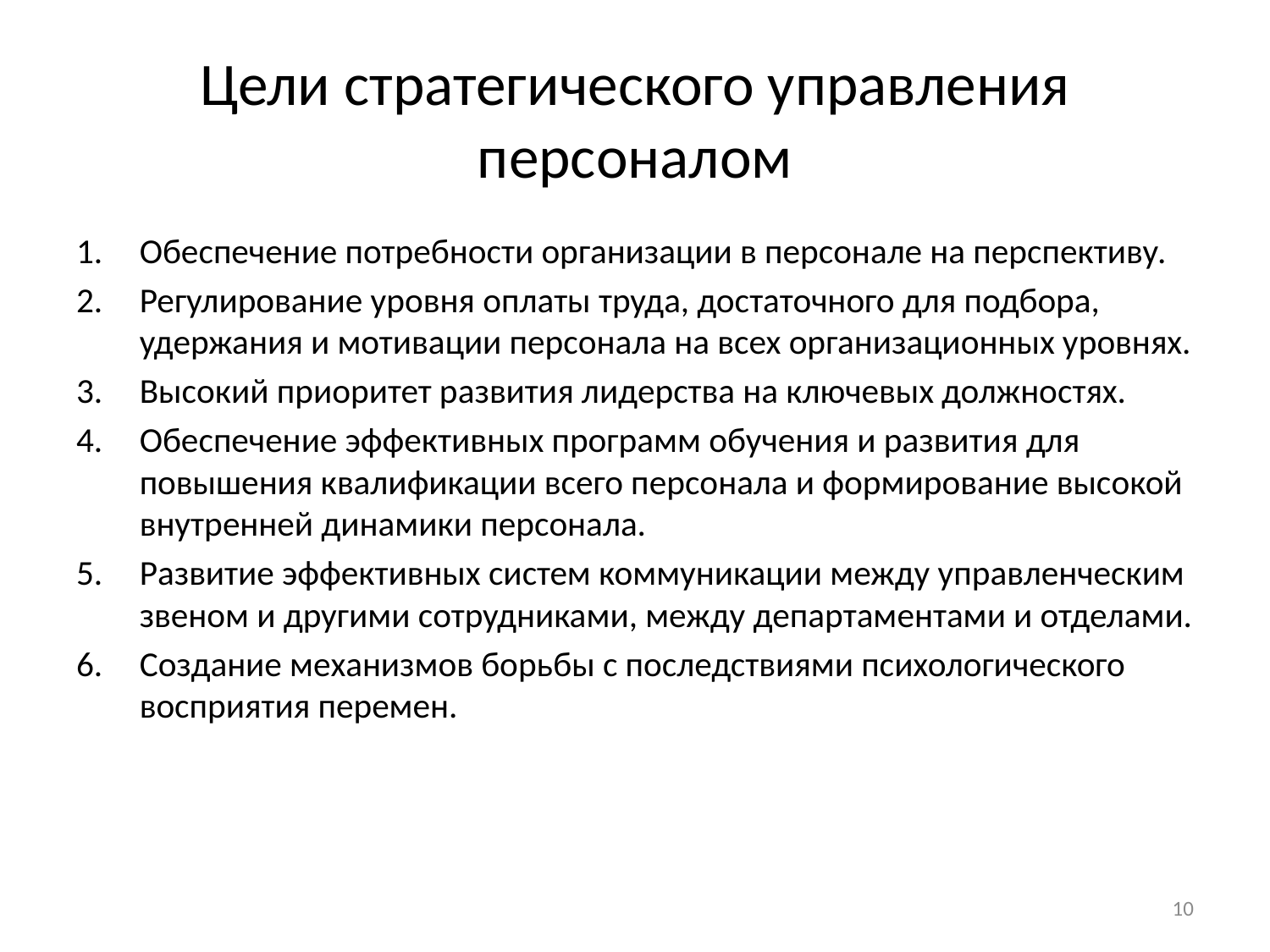

# Цели стратегического управления персоналом
Обеспечение потребности организации в персонале на перспективу.
Регулирование уровня оплаты труда, достаточного для подбора, удержания и мотивации персонала на всех организационных уровнях.
Высокий приоритет развития лидерства на ключевых должностях.
Обеспечение эффективных программ обучения и развития для повышения квалификации всего персонала и формирование высокой внутренней динамики персонала.
Развитие эффективных систем коммуникации между управленческим звеном и другими сотрудниками, между департаментами и отделами.
Создание механизмов борьбы с последствиями психологического восприятия перемен.
10